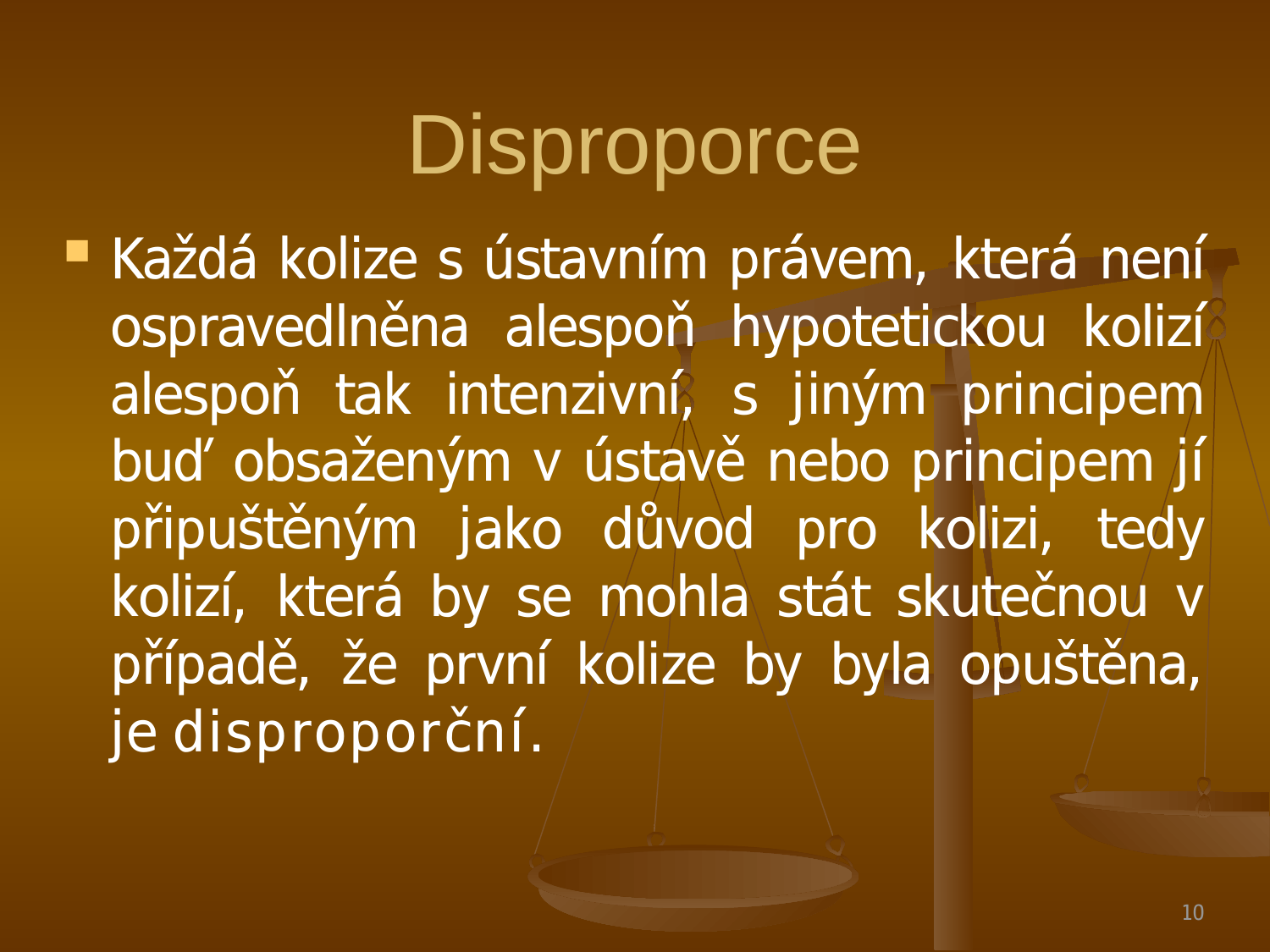

Disproporce
Každá kolize s ústavním právem, která není ospravedlněna alespoň hypotetickou kolizí alespoň tak intenzivní, s jiným principem buď obsaženým v ústavě nebo principem jí připuštěným jako důvod pro kolizi, tedy kolizí, která by se mohla stát skutečnou v případě, že první kolize by byla opuštěna, je disproporční.
10